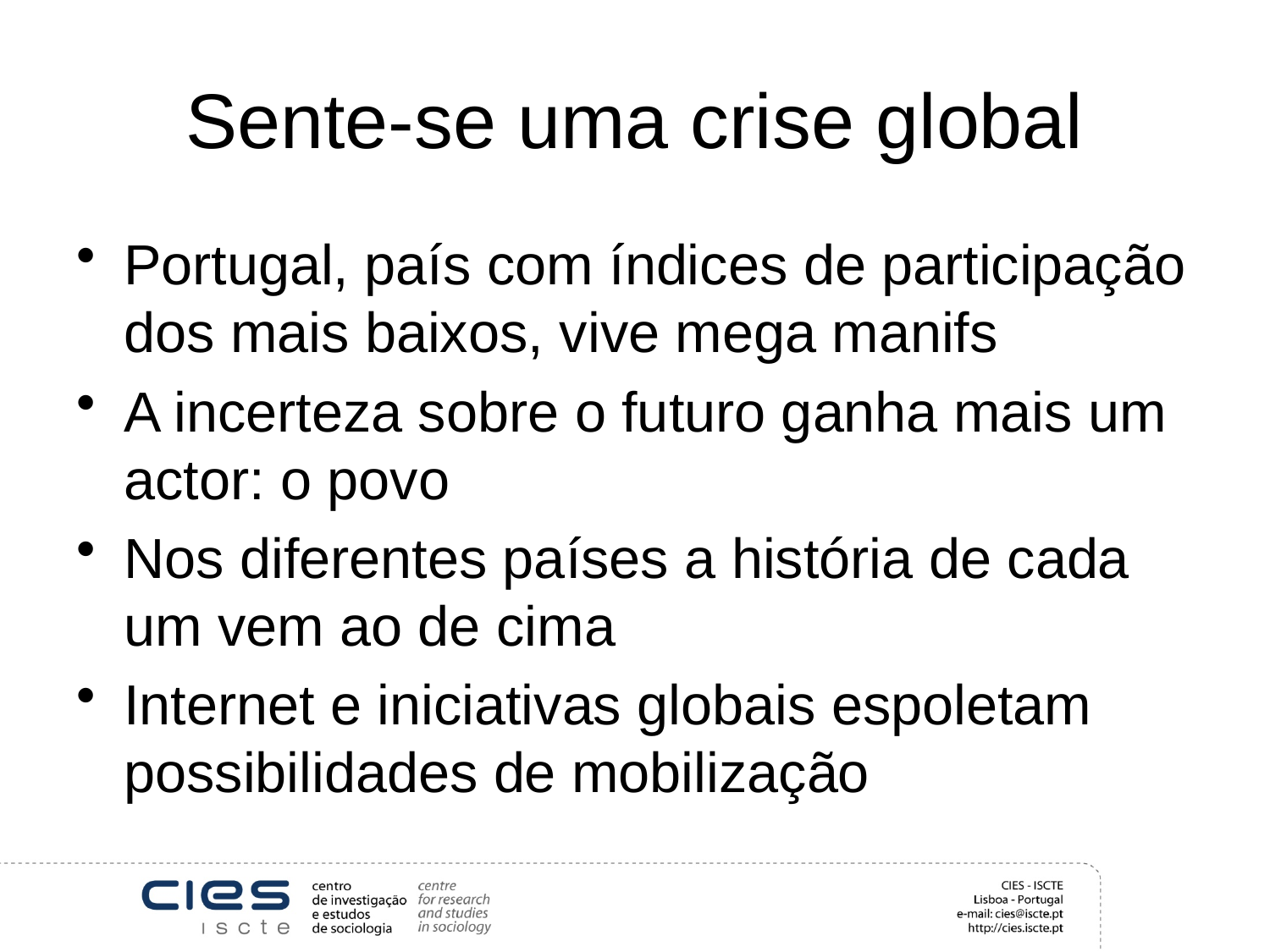

# Sente-se uma crise global
Portugal, país com índices de participação dos mais baixos, vive mega manifs
A incerteza sobre o futuro ganha mais um actor: o povo
Nos diferentes países a história de cada um vem ao de cima
Internet e iniciativas globais espoletam possibilidades de mobilização